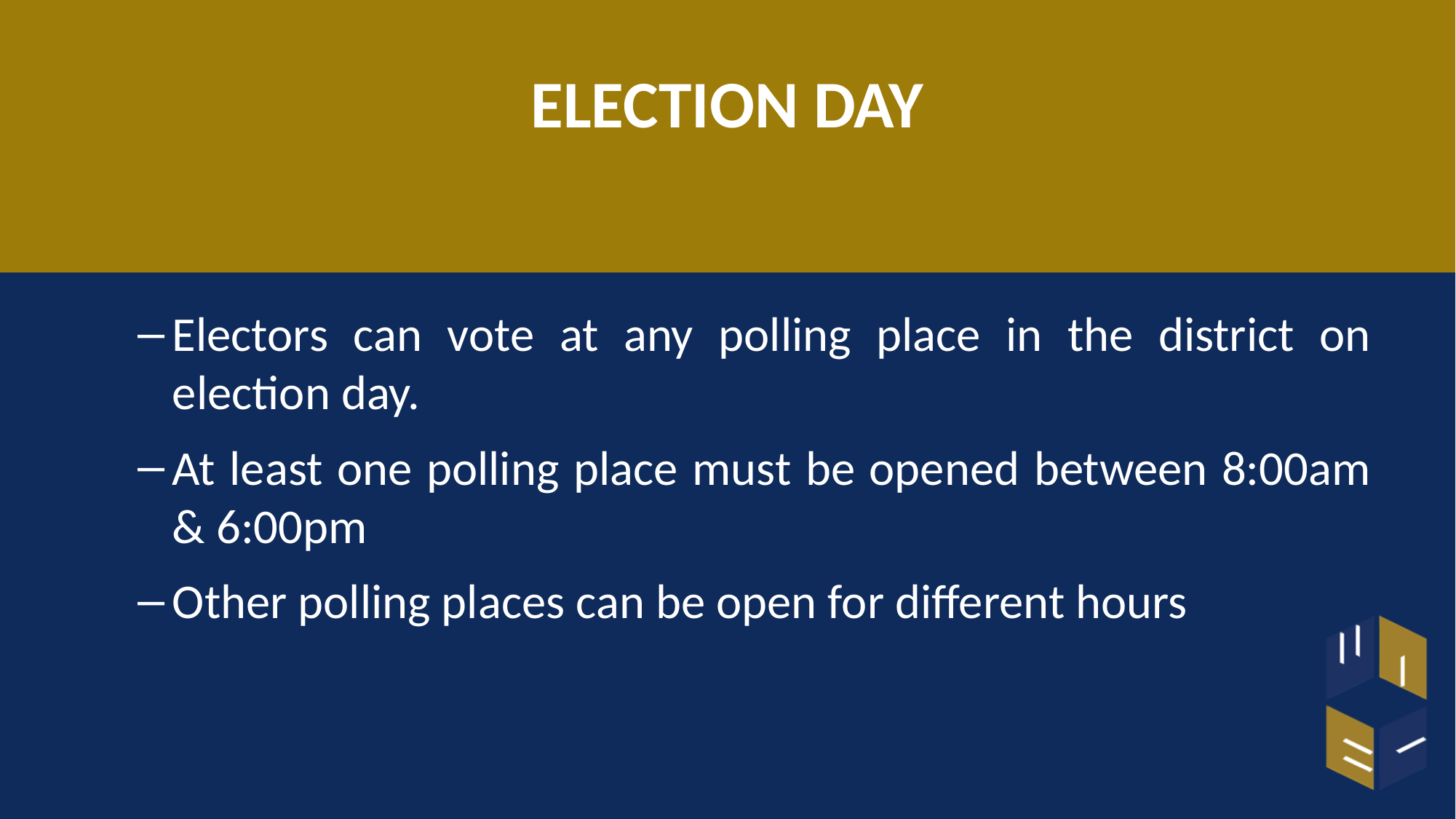

# ELECTION DAY
Electors can vote at any polling place in the district on election day.
At least one polling place must be opened between 8:00am & 6:00pm
Other polling places can be open for different hours